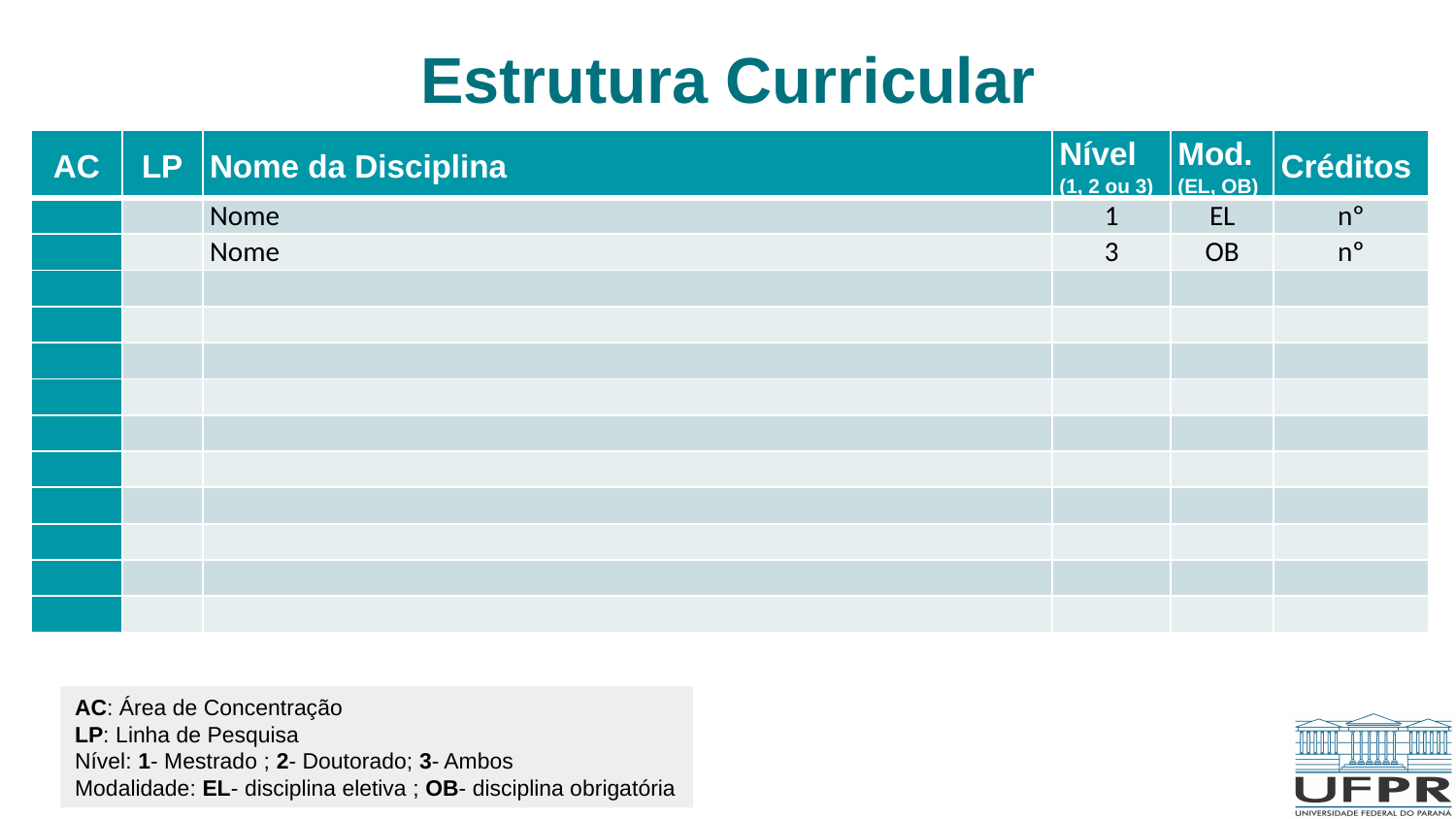

# Estrutura Curricular
| AC | LP | Nome da Disciplina | Nível (1, 2 ou 3) | Mod. (EL, OB) | Créditos |
| --- | --- | --- | --- | --- | --- |
|  |  | Nome | 1 | EL | nº |
|  |  | Nome | 3 | OB | nº |
|  |  |  |  |  |  |
|  |  |  |  |  |  |
|  |  |  |  |  |  |
|  |  |  |  |  |  |
|  |  |  |  |  |  |
|  |  |  |  |  |  |
|  |  |  |  |  |  |
|  |  |  |  |  |  |
|  |  |  |  |  |  |
|  |  |  |  |  |  |
A estrutura curricular deve apresentar um núcleo de disciplinas ou seminários de tratamento metodológico relacionado às áreas de concentração, além de disciplinas ou seminários com conteúdos relacionados às linhas de pesquisa.
AC: Área de Concentração
LP: Linha de Pesquisa
Nível: 1- Mestrado ; 2- Doutorado; 3- Ambos
Modalidade: EL- disciplina eletiva ; OB- disciplina obrigatória